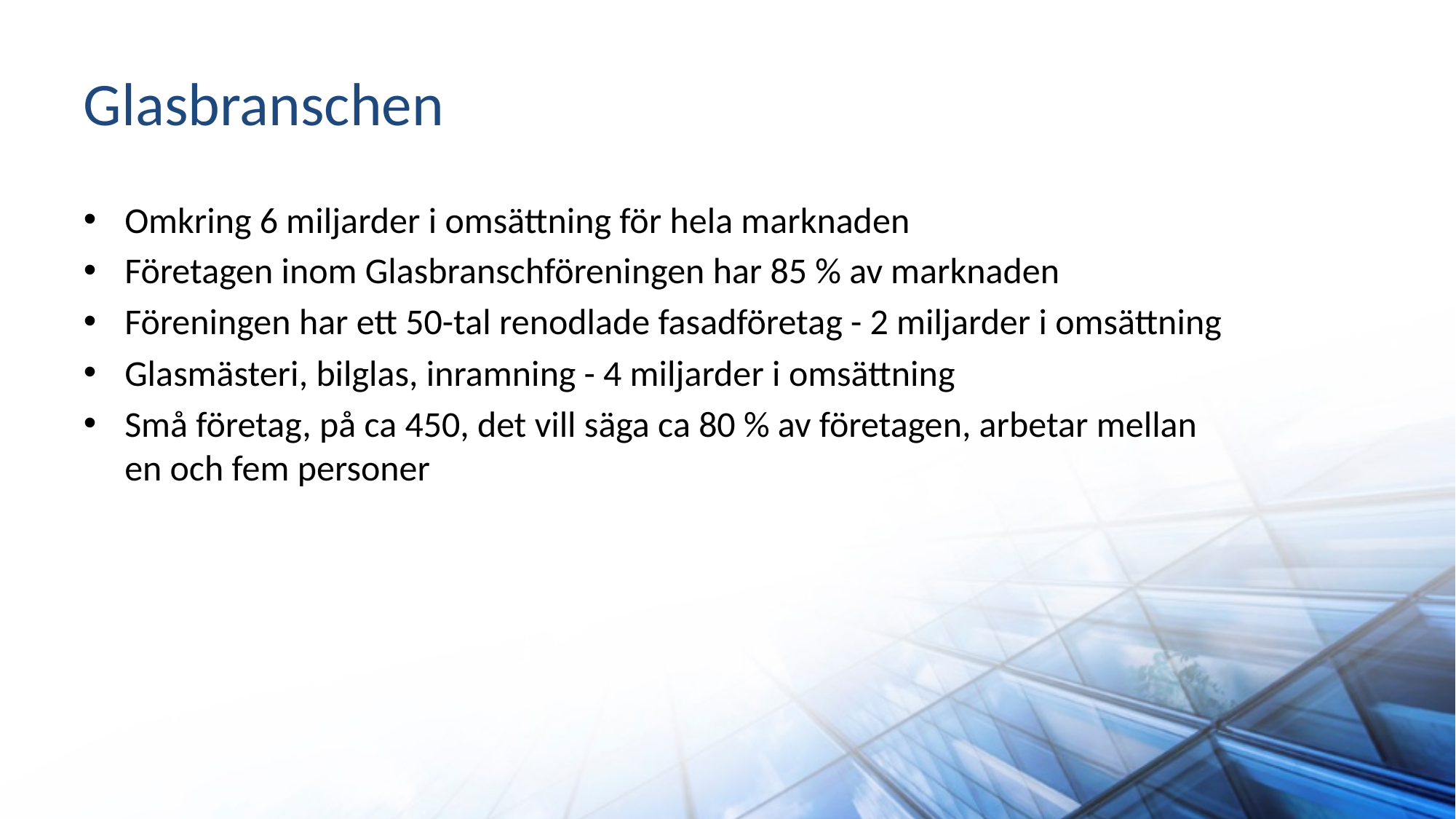

# Glasbranschen
Omkring 6 miljarder i omsättning för hela marknaden
Företagen inom Glasbranschföreningen har 85 % av marknaden
Föreningen har ett 50-tal renodlade fasadföretag - 2 miljarder i omsättning
Glasmästeri, bilglas, inramning - 4 miljarder i omsättning
Små företag, på ca 450, det vill säga ca 80 % av företagen, arbetar mellan
en och fem personer